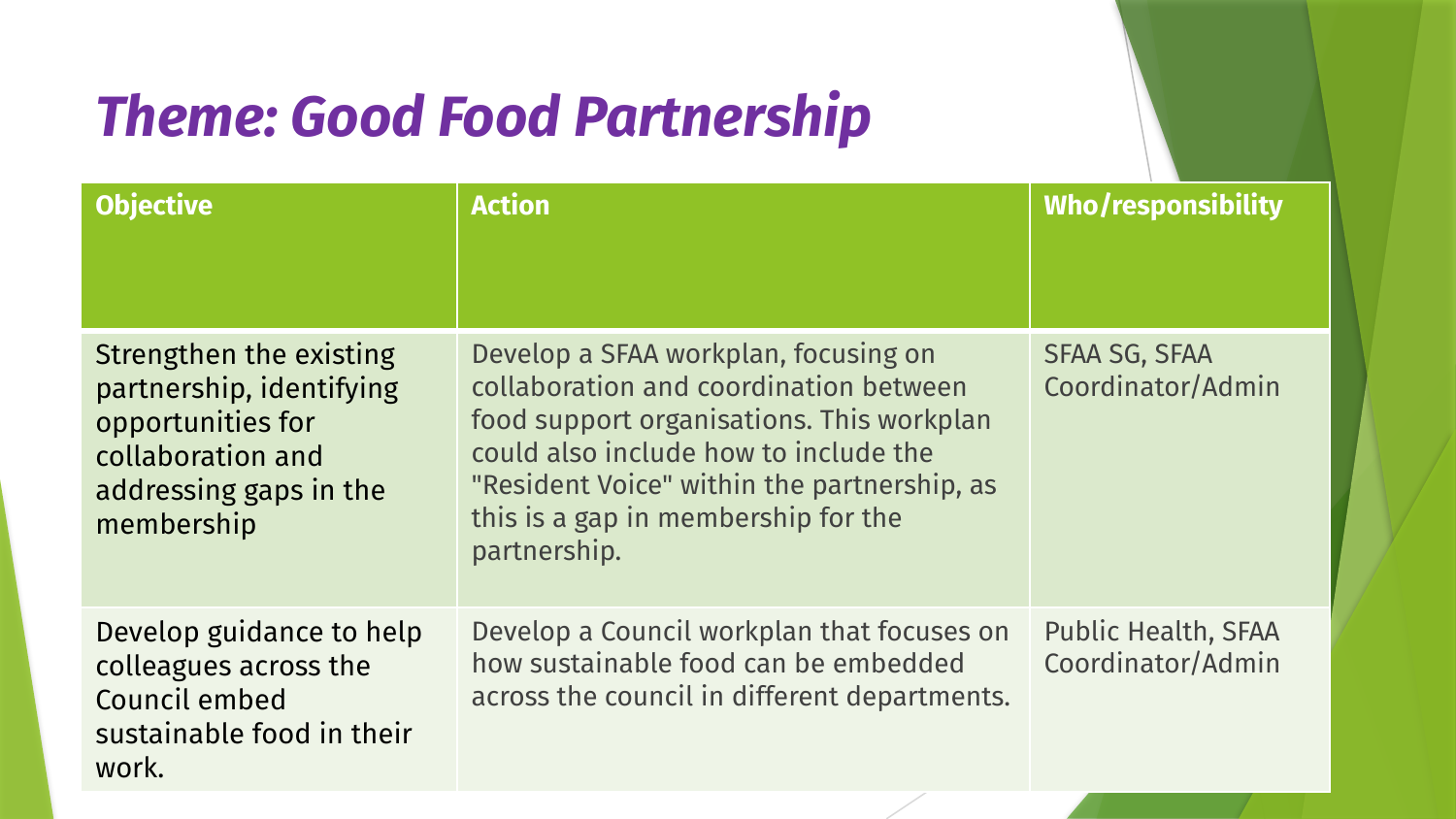

# Theme: Good Food Partnership
| Objective | Action | Who/responsibility |
| --- | --- | --- |
| Strengthen the existing partnership, identifying opportunities for collaboration and addressing gaps in the membership | Develop a SFAA workplan, focusing on collaboration and coordination between food support organisations. This workplan could also include how to include the "Resident Voice" within the partnership, as this is a gap in membership for the partnership. | SFAA SG, SFAA Coordinator/Admin |
| Develop guidance to help colleagues across the Council embed sustainable food in their work. | Develop a Council workplan that focuses on how sustainable food can be embedded across the council in different departments. | Public Health, SFAA Coordinator/Admin |